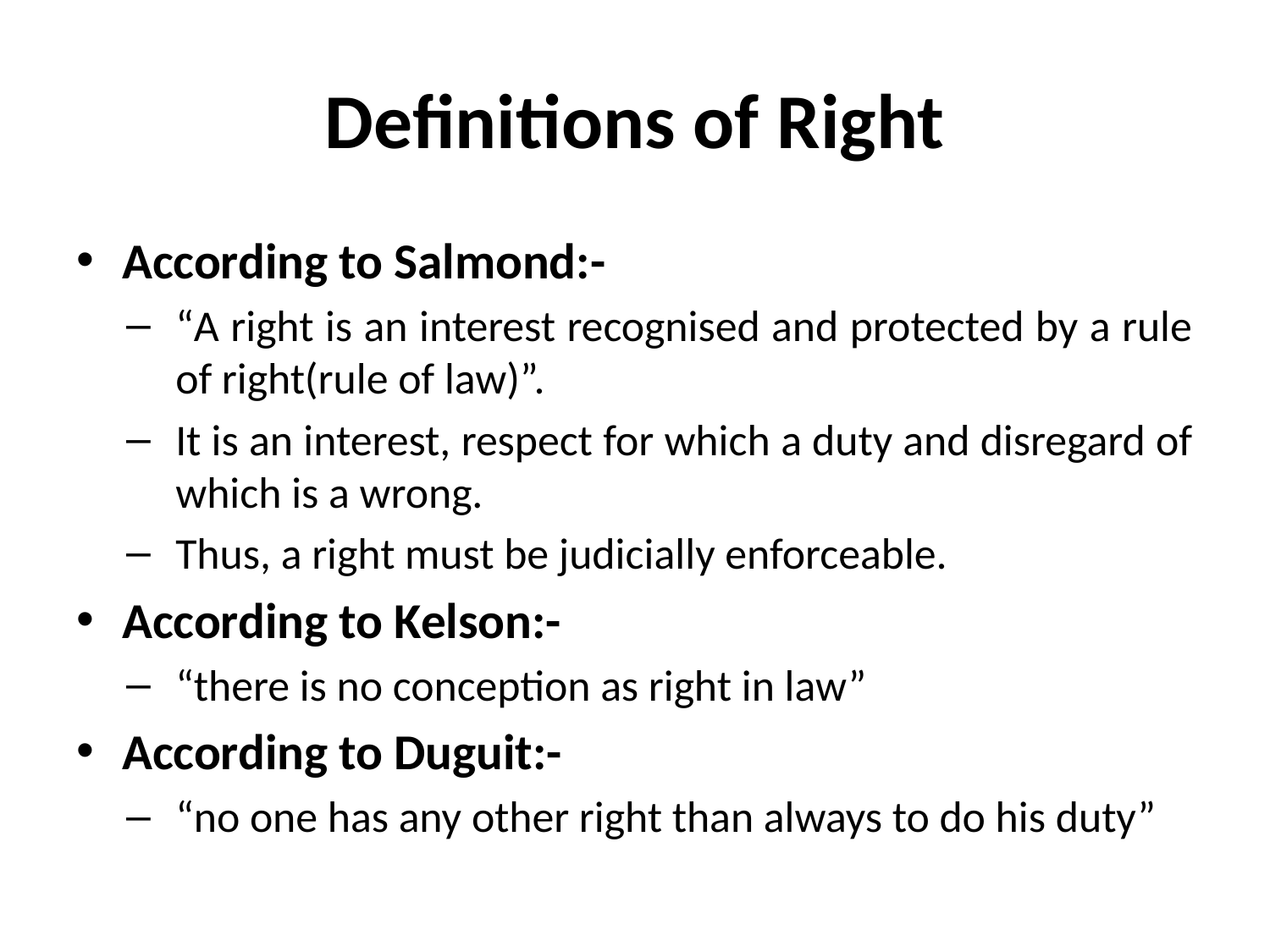

# Definitions of Right
According to Salmond:-
“A right is an interest recognised and protected by a rule of right(rule of law)”.
It is an interest, respect for which a duty and disregard of which is a wrong.
Thus, a right must be judicially enforceable.
According to Kelson:-
“there is no conception as right in law”
According to Duguit:-
“no one has any other right than always to do his duty”